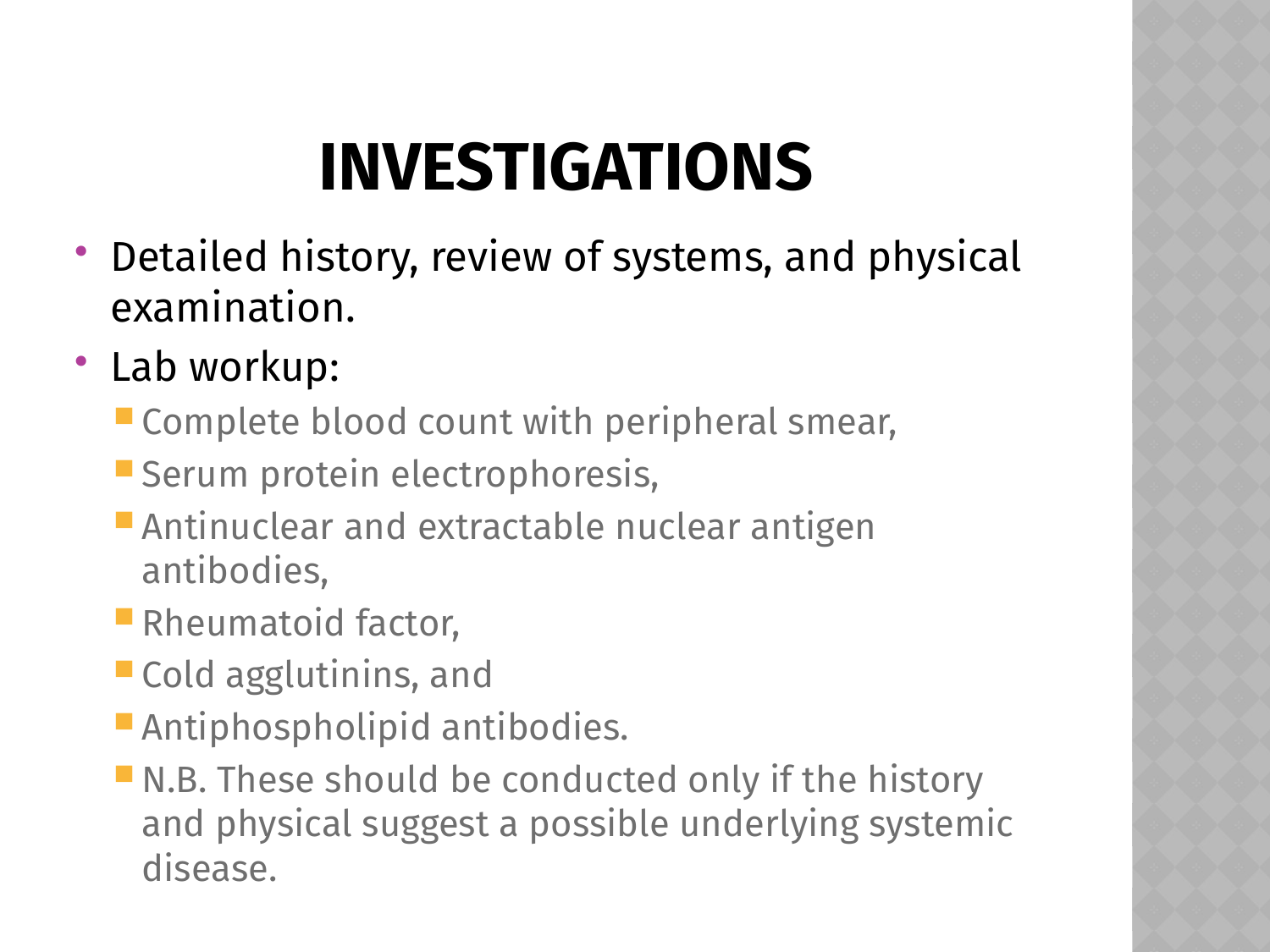

# Investigations
Detailed history, review of systems, and physical examination.
Lab workup:
Complete blood count with peripheral smear,
Serum protein electrophoresis,
Antinuclear and extractable nuclear antigen antibodies,
Rheumatoid factor,
Cold agglutinins, and
Antiphospholipid antibodies.
N.B. These should be conducted only if the history and physical suggest a possible underlying systemic disease.